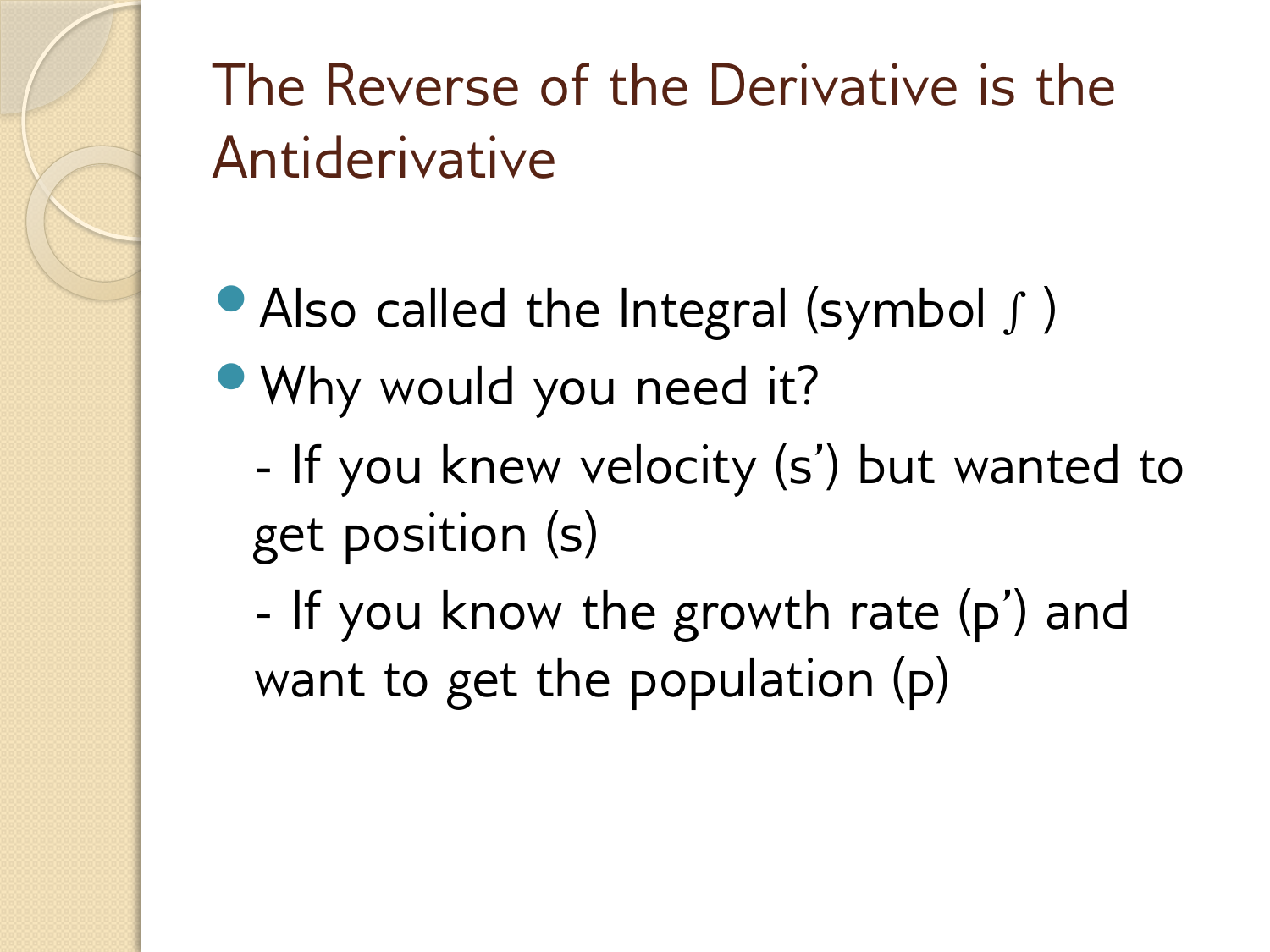

# The Reverse of the Derivative is the Antiderivative
Also called the Integral (symbol ∫ )
Why would you need it?
	- If you knew velocity (s’) but wanted to get position (s)
	- If you know the growth rate (p’) and want to get the population (p)